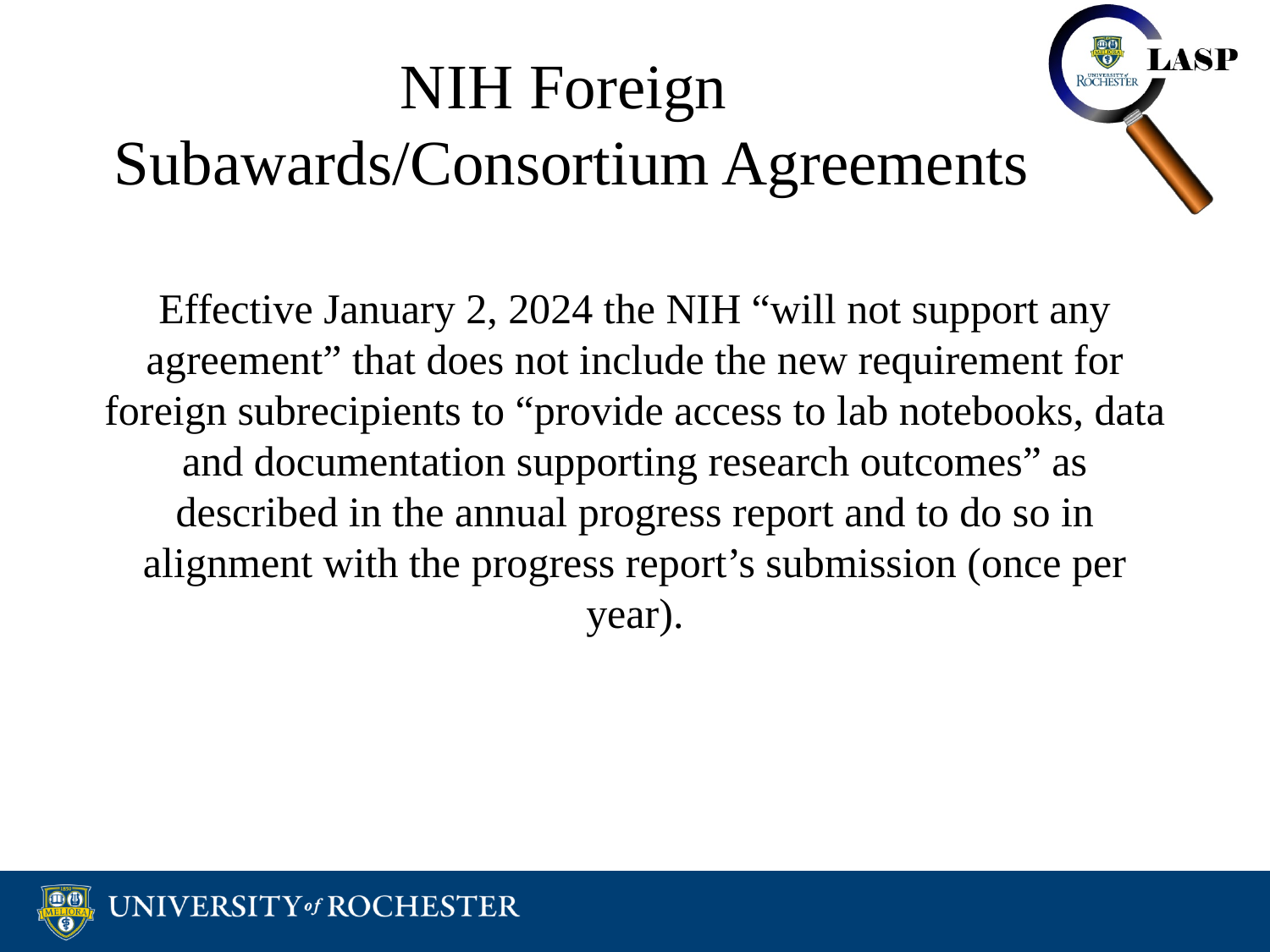

# NIH Foreign Subawards/Consortium Agreements
Effective January 2, 2024 the NIH “will not support any agreement” that does not include the new requirement for foreign subrecipients to “provide access to lab notebooks, data and documentation supporting research outcomes” as described in the annual progress report and to do so in alignment with the progress report’s submission (once per year).